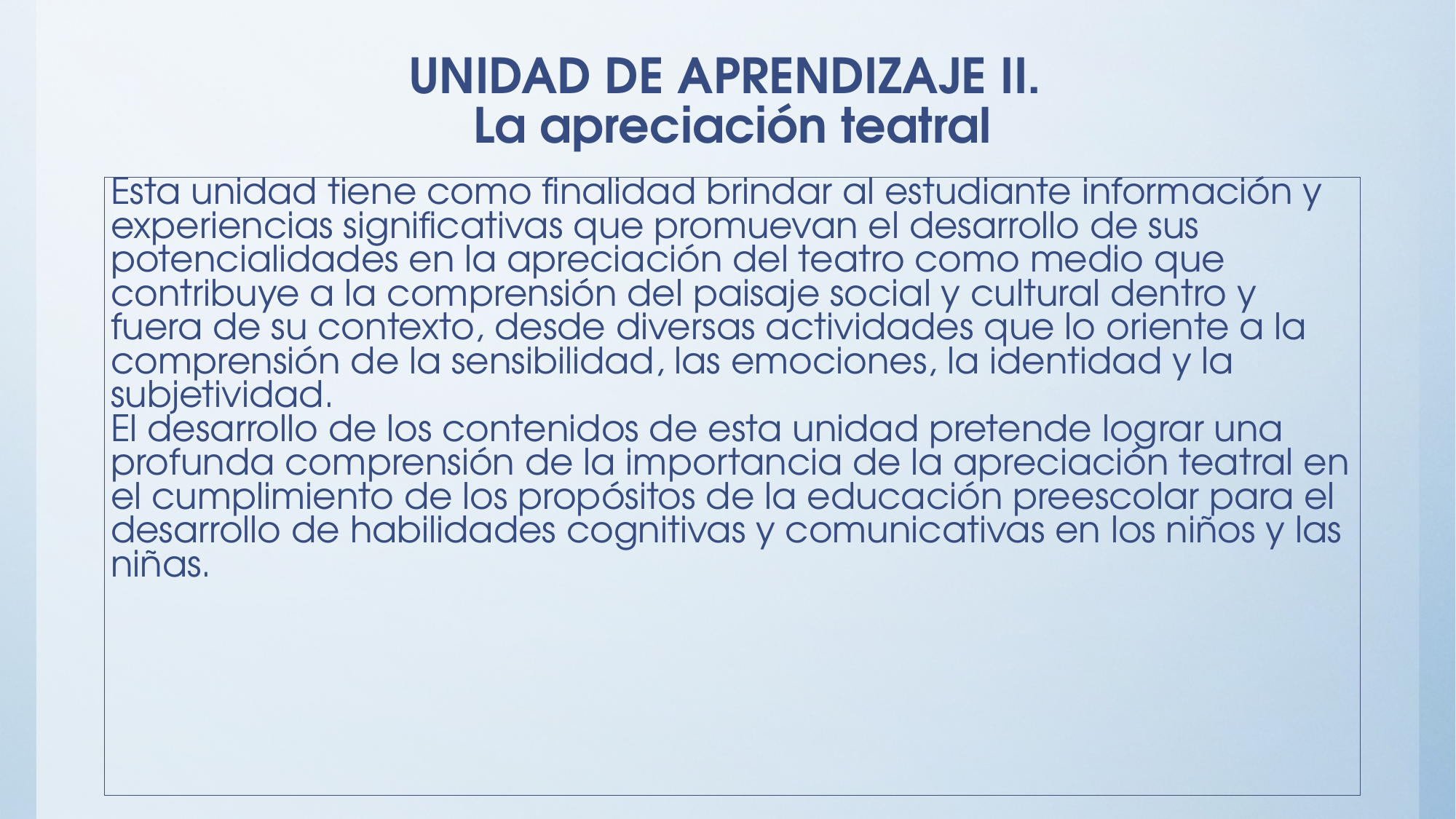

# UNIDAD DE APRENDIZAJE II. La apreciación teatral
| Esta unidad tiene como finalidad brindar al estudiante información y experiencias significativas que promuevan el desarrollo de sus potencialidades en la apreciación del teatro como medio que contribuye a la comprensión del paisaje social y cultural dentro y fuera de su contexto, desde diversas actividades que lo oriente a la comprensión de la sensibilidad, las emociones, la identidad y la subjetividad. El desarrollo de los contenidos de esta unidad pretende lograr una profunda comprensión de la importancia de la apreciación teatral en el cumplimiento de los propósitos de la educación preescolar para el desarrollo de habilidades cognitivas y comunicativas en los niños y las niñas. |
| --- |